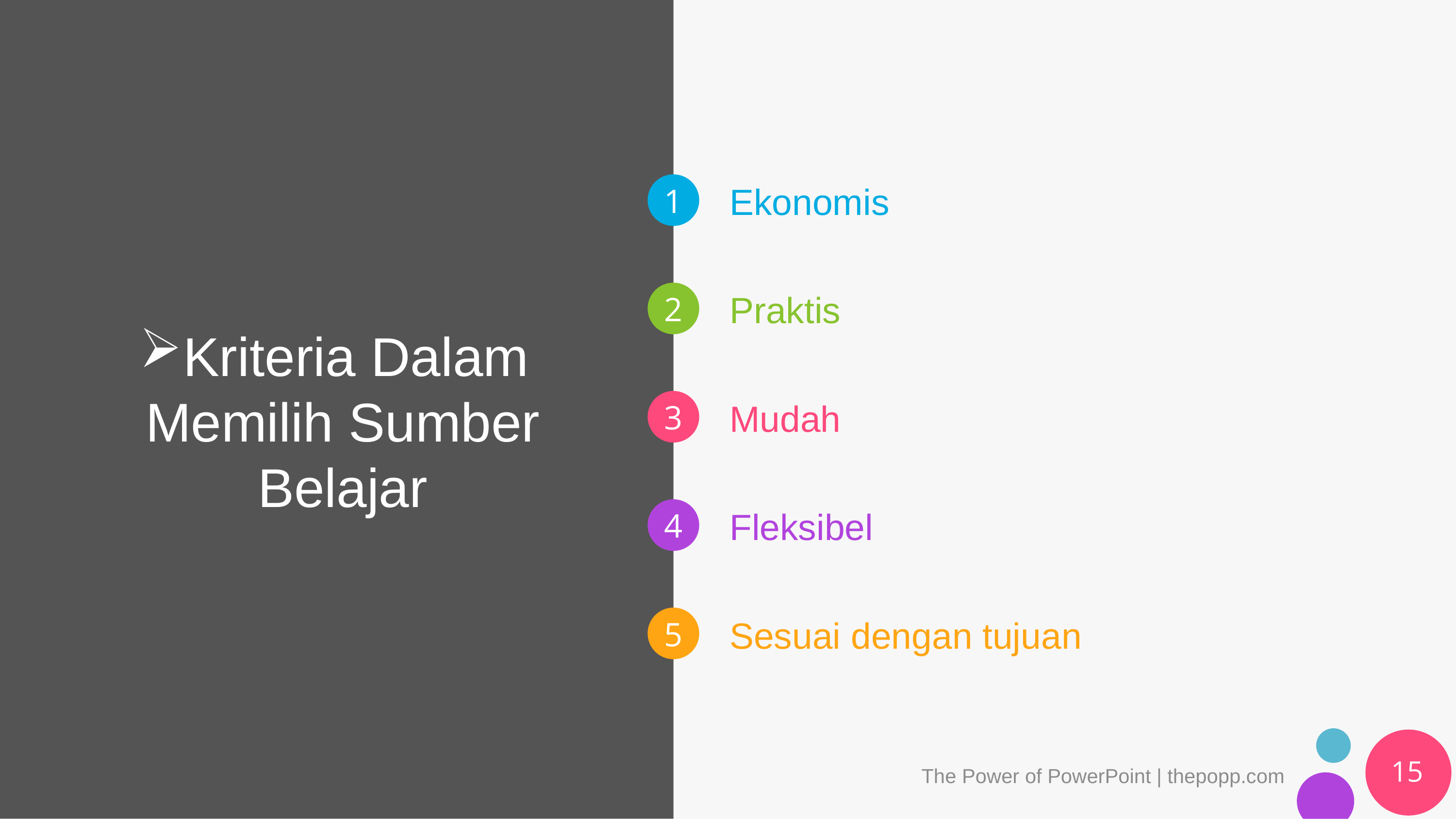

# Kriteria Dalam Memilih Sumber Belajar
Ekonomis

Praktis

Mudah

Fleksibel

Sesuai dengan tujuan

15
The Power of PowerPoint | thepopp.com